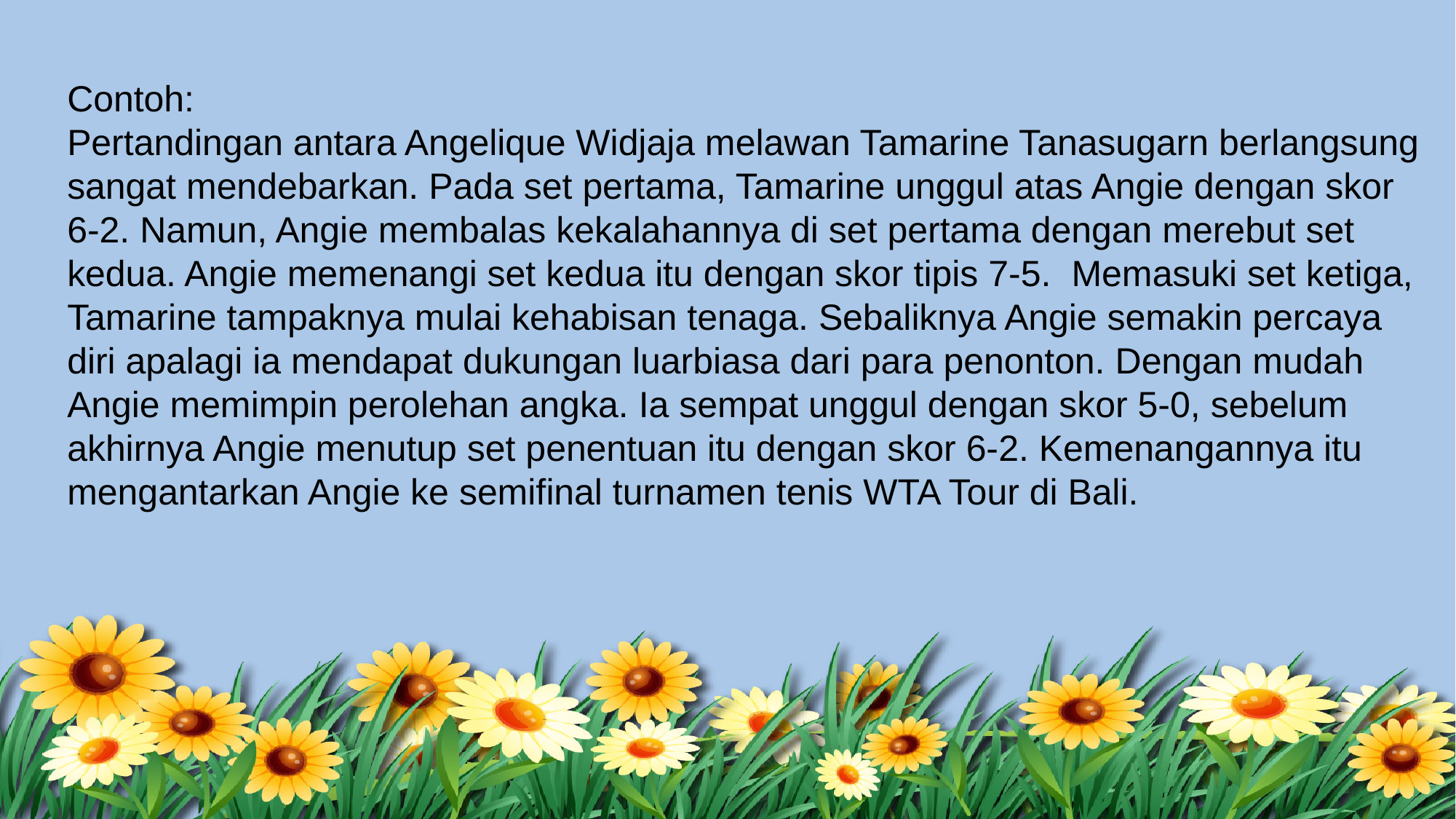

Contoh:
Pertandingan antara Angelique Widjaja melawan Tamarine Tanasugarn berlangsung sangat mendebarkan. Pada set pertama, Tamarine unggul atas Angie dengan skor 6-2. Namun, Angie membalas kekalahannya di set pertama dengan merebut set kedua. Angie memenangi set kedua itu dengan skor tipis 7-5.  Memasuki set ketiga, Tamarine tampaknya mulai kehabisan tenaga. Sebaliknya Angie semakin percaya diri apalagi ia mendapat dukungan luarbiasa dari para penonton. Dengan mudah Angie memimpin perolehan angka. Ia sempat unggul dengan skor 5-0, sebelum akhirnya Angie menutup set penentuan itu dengan skor 6-2. Kemenangannya itu mengantarkan Angie ke semifinal turnamen tenis WTA Tour di Bali.